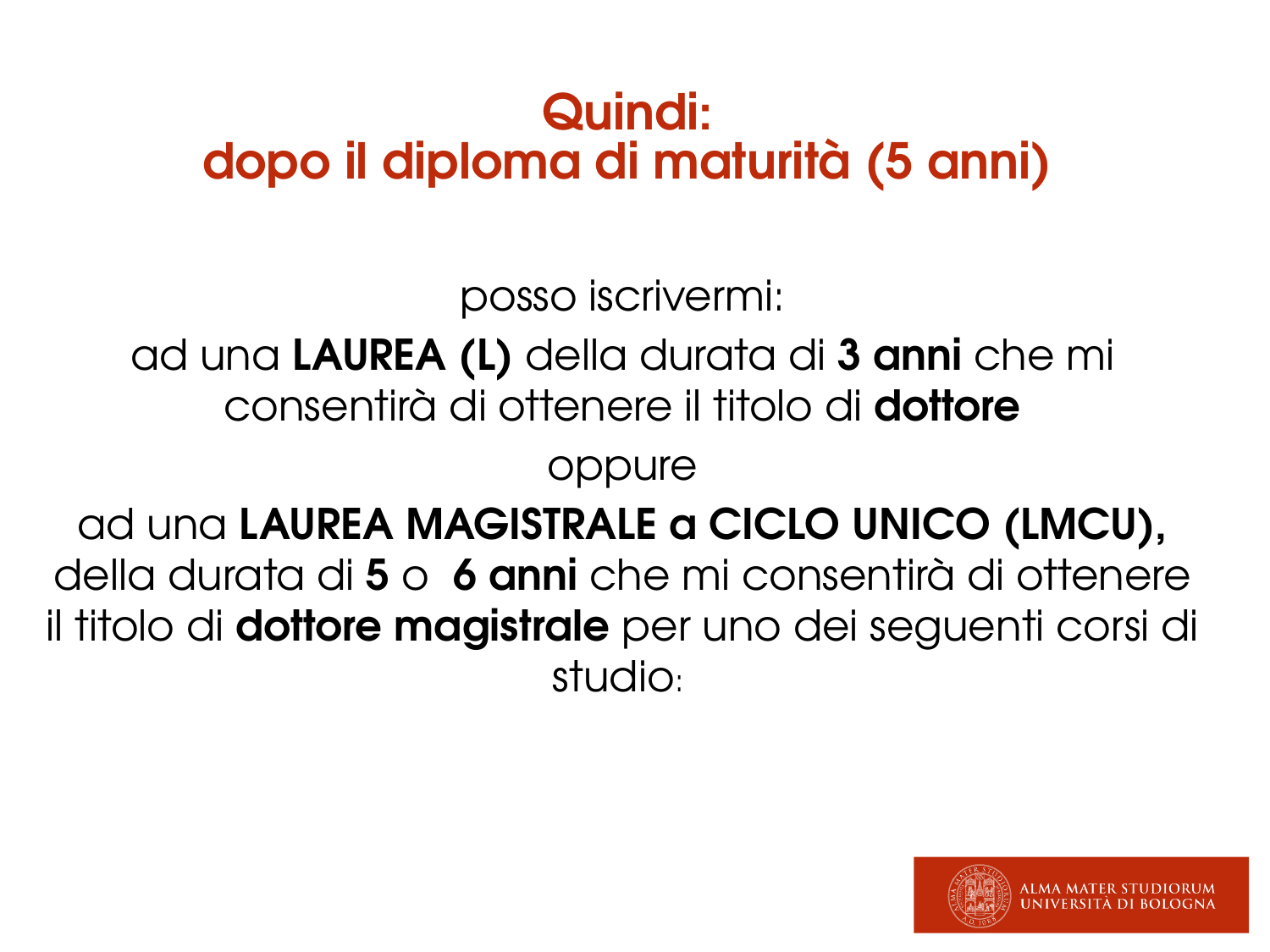

Quindi:
dopo il diploma di maturità (5 anni)

posso iscrivermi:
ad una LAUREA (L) della durata di 3 anni che mi consentirà di ottenere il titolo di dottore
oppure
ad una LAUREA MAGISTRALE a CICLO UNICO (LMCU), della durata di 5 o  6 anni che mi consentirà di ottenere il titolo di dottore magistrale per uno dei seguenti corsi di studio: